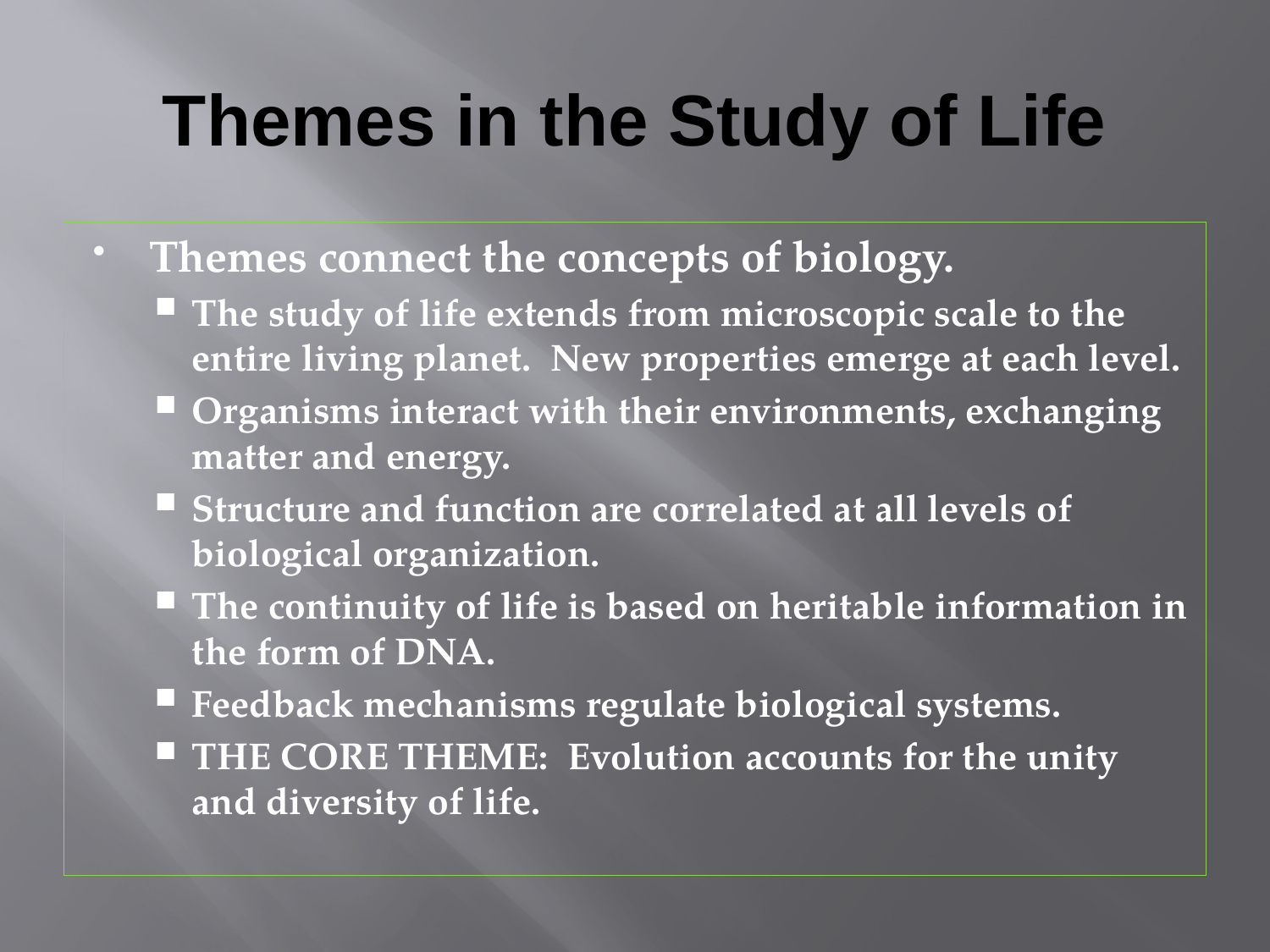

# Themes in the Study of Life
Themes connect the concepts of biology.
The study of life extends from microscopic scale to the entire living planet.  New properties emerge at each level.
Organisms interact with their environments, exchanging matter and energy.
Structure and function are correlated at all levels of biological organization.
The continuity of life is based on heritable information in the form of DNA.
Feedback mechanisms regulate biological systems.
THE CORE THEME:  Evolution accounts for the unity and diversity of life.